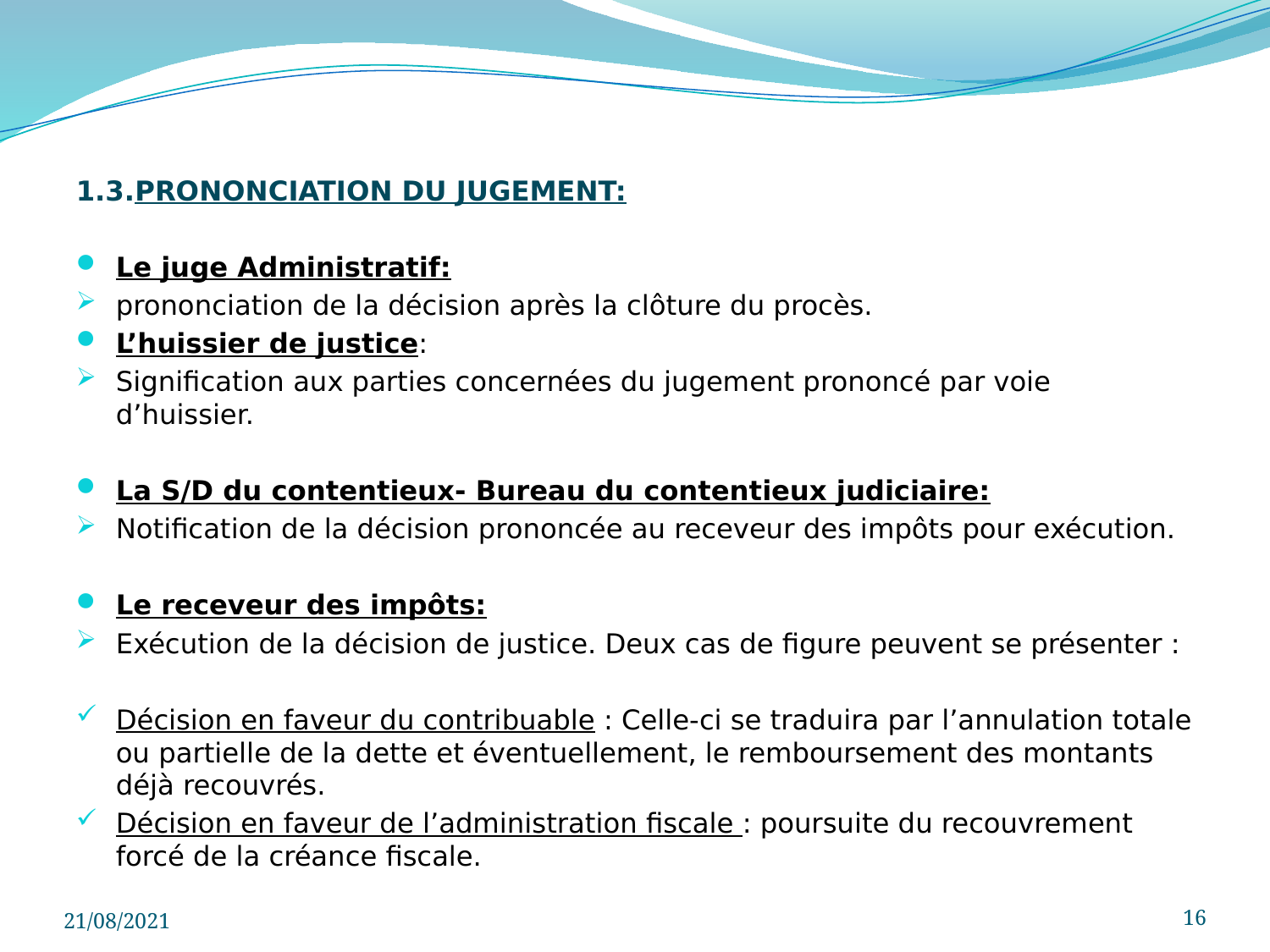

1.3.PRONONCIATION DU JUGEMENT:

Le juge Administratif:
prononciation de la décision après la clôture du procès.
L’huissier de justice:
Signification aux parties concernées du jugement prononcé par voie d’huissier.

La S/D du contentieux- Bureau du contentieux judiciaire:
Notification de la décision prononcée au receveur des impôts pour exécution.

Le receveur des impôts:
Exécution de la décision de justice. Deux cas de figure peuvent se présenter :

Décision en faveur du contribuable : Celle-ci se traduira par l’annulation totale ou partielle de la dette et éventuellement, le remboursement des montants déjà recouvrés.
Décision en faveur de l’administration fiscale : poursuite du recouvrement forcé de la créance fiscale.

21/08/2021
16